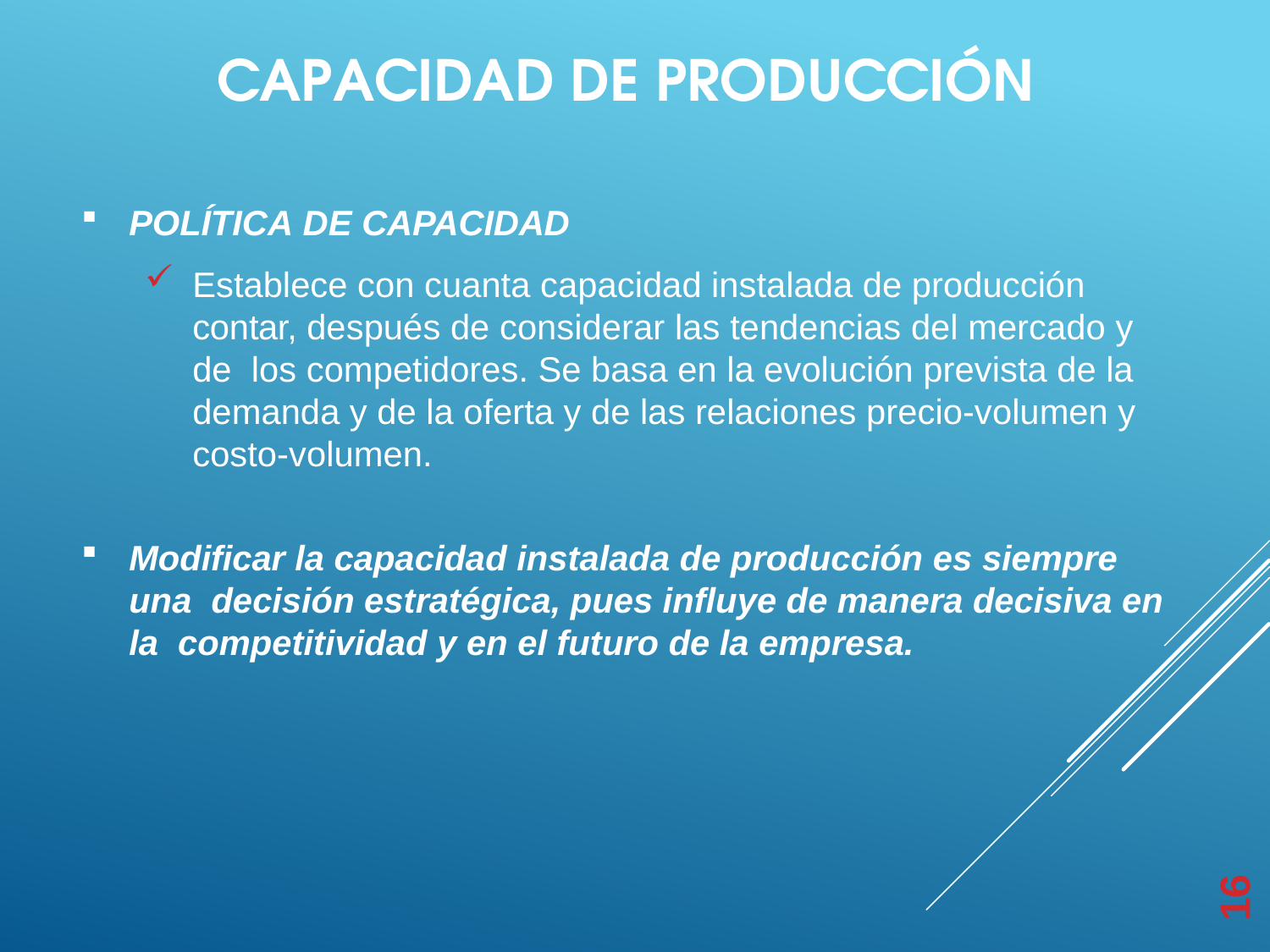

# CAPACIDAD DE PRODUCCIÓN
POLÍTICA DE CAPACIDAD
Establece con cuanta capacidad instalada de producción  contar, después de considerar las tendencias del mercado y de  los competidores. Se basa en la evolución prevista de la  demanda y de la oferta y de las relaciones precio-volumen y  costo-volumen.

Modificar la capacidad instalada de producción es siempre una  decisión estratégica, pues influye de manera decisiva en la  competitividad y en el futuro de la empresa.
16